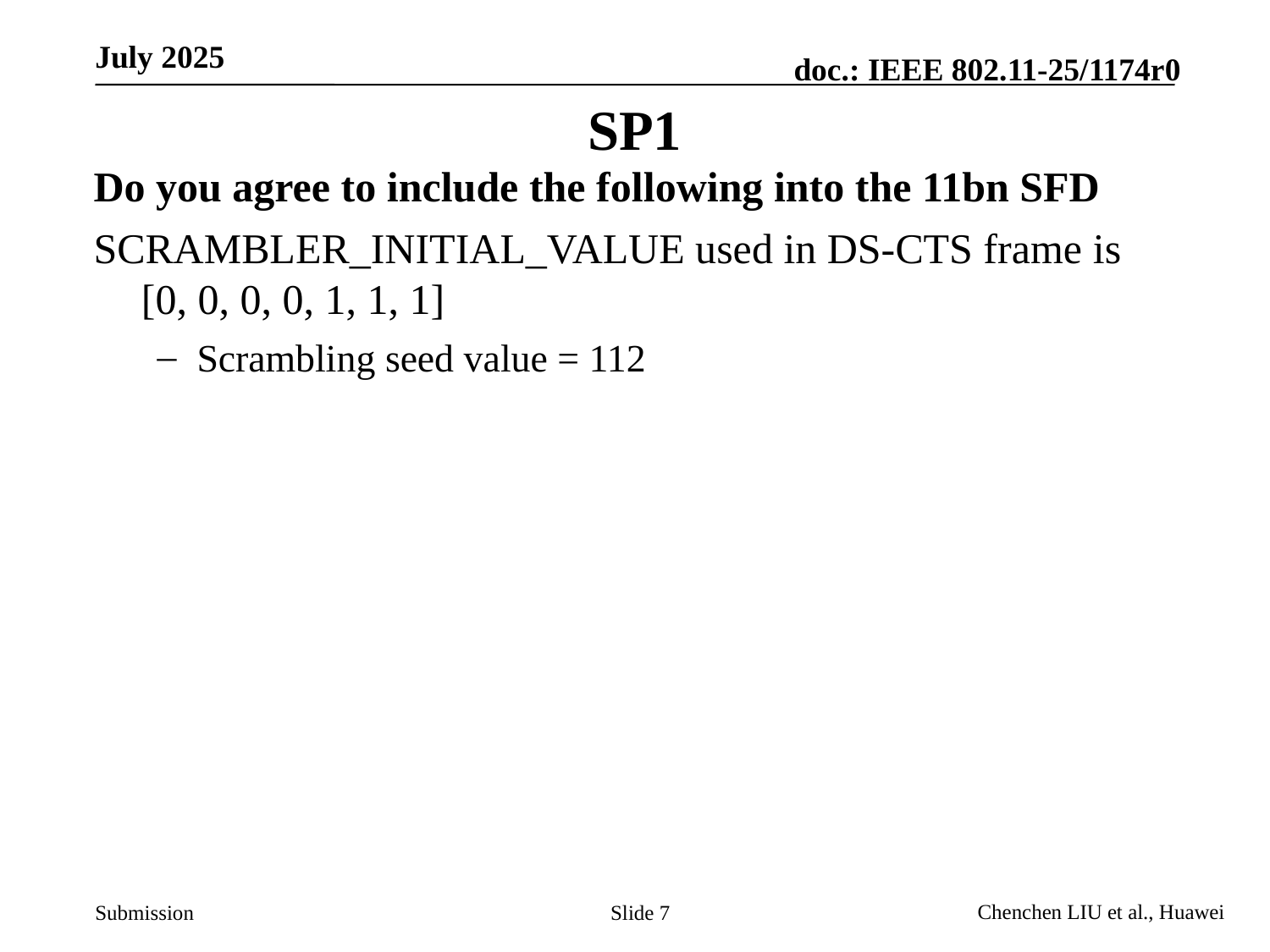

# SP1
Do you agree to include the following into the 11bn SFD
SCRAMBLER_INITIAL_VALUE used in DS-CTS frame is [0, 0, 0, 0, 1, 1, 1]
Scrambling seed value = 112
Slide 7